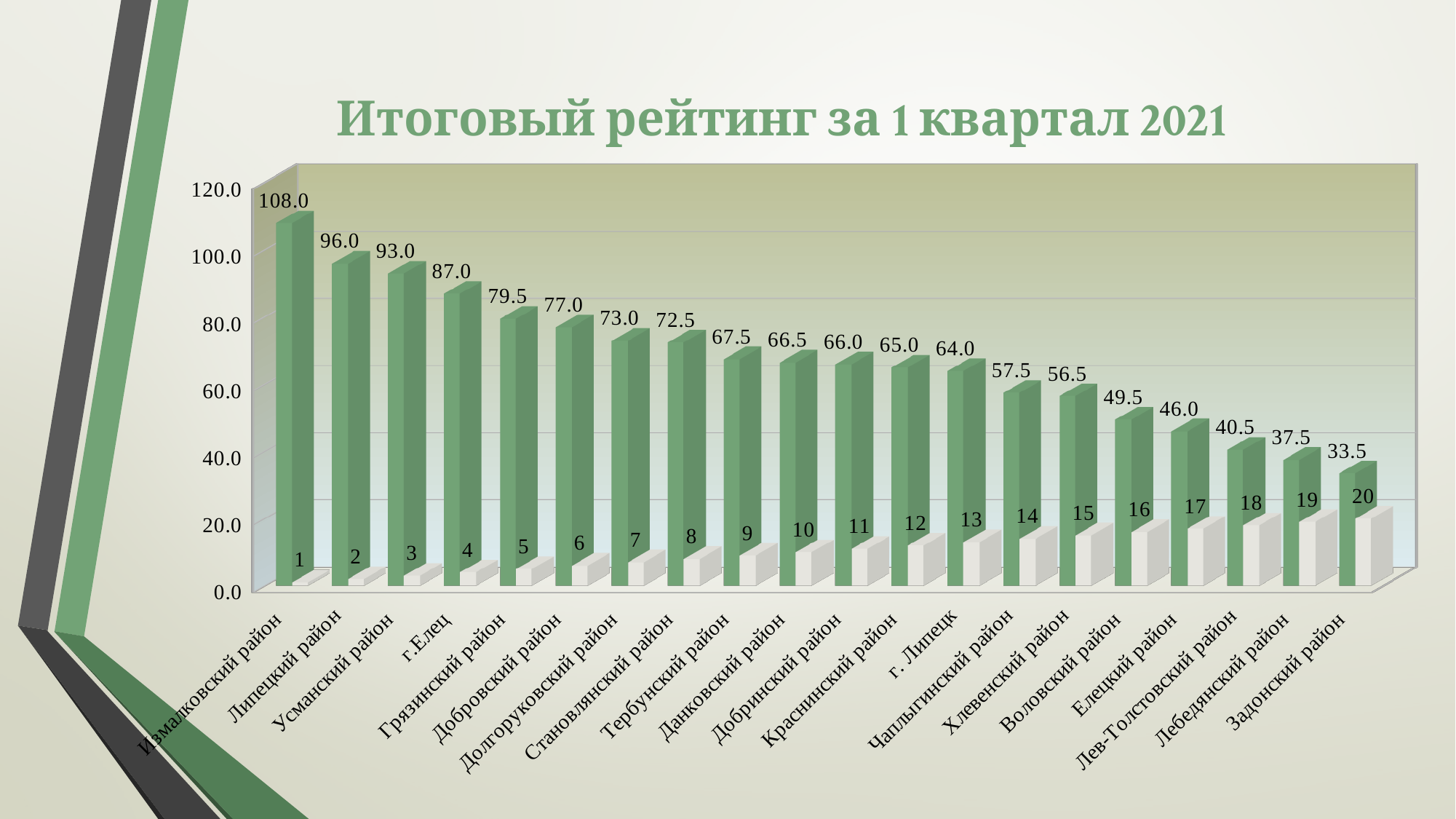

Итоговый рейтинг за 1 квартал 2021 года

[unsupported chart]

[unsupported chart]